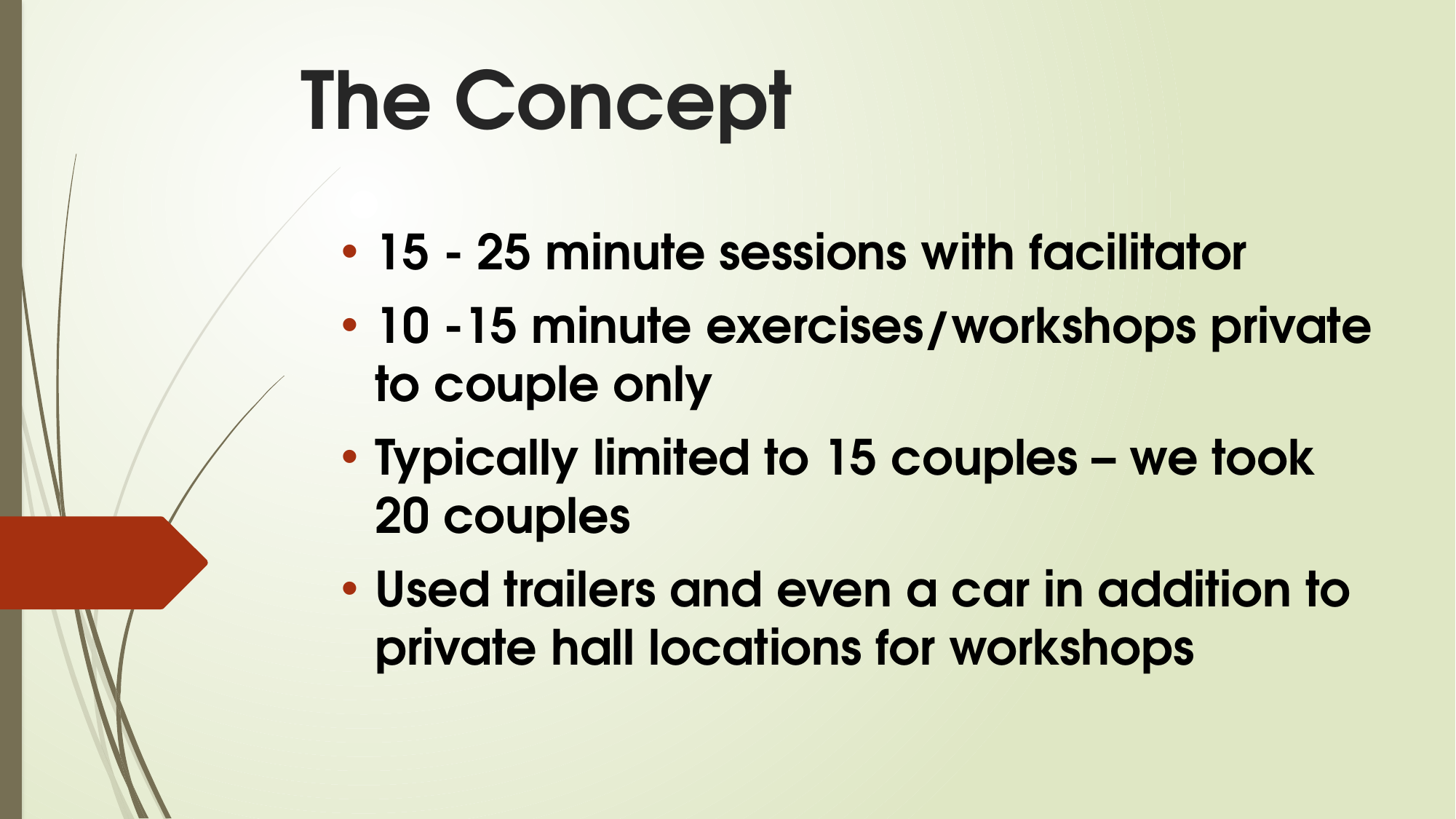

# The Concept
15 - 25 minute sessions with facilitator
10 -15 minute exercises/workshops private to couple only
Typically limited to 15 couples – we took 20 couples
Used trailers and even a car in addition to private hall locations for workshops